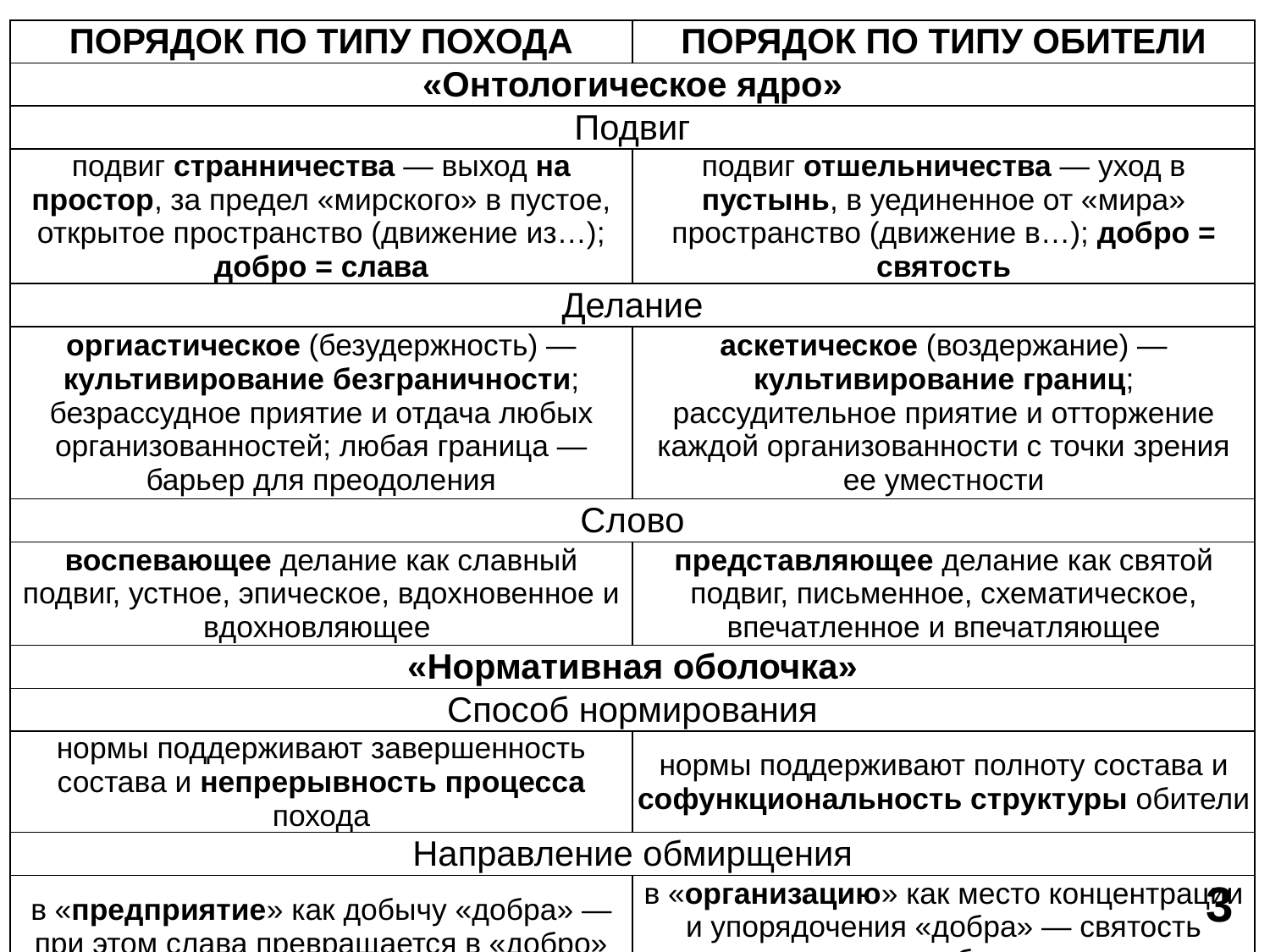

| порядок По типу похода | порядок По типу обители |
| --- | --- |
| «Онтологическое ядро» |  |
| Подвиг |  |
| подвиг странничества — выход на простор, за предел «мирского» в пустое, открытое пространство (движение из…); добро = слава | подвиг отшельничества — уход в пустынь, в уединенное от «мира» пространство (движение в…); добро = святость |
| Делание |  |
| оргиастическое (безудержность) — культивирование безграничности; безрассудное приятие и отдача любых организованностей; любая граница — барьер для преодоления | аскетическое (воздержание) — культивирование границ; рассудительное приятие и отторжение каждой организованности с точки зрения ее уместности |
| Слово |  |
| воспевающее делание как славный подвиг, устное, эпическое, вдохновенное и вдохновляющее | представляющее делание как святой подвиг, письменное, схематическое, впечатленное и впечатляющее |
| «Нормативная оболочка» |  |
| Способ нормирования |  |
| нормы поддерживают завершенность состава и непрерывность процесса похода | нормы поддерживают полноту состава и софункциональность структуры обители |
| Направление обмирщения |  |
| в «предприятие» как добычу «добра» — при этом слава превращается в «добро» | в «организацию» как место концентрации и упорядочения «добра» — святость превращается в «добропорядочность» |
3